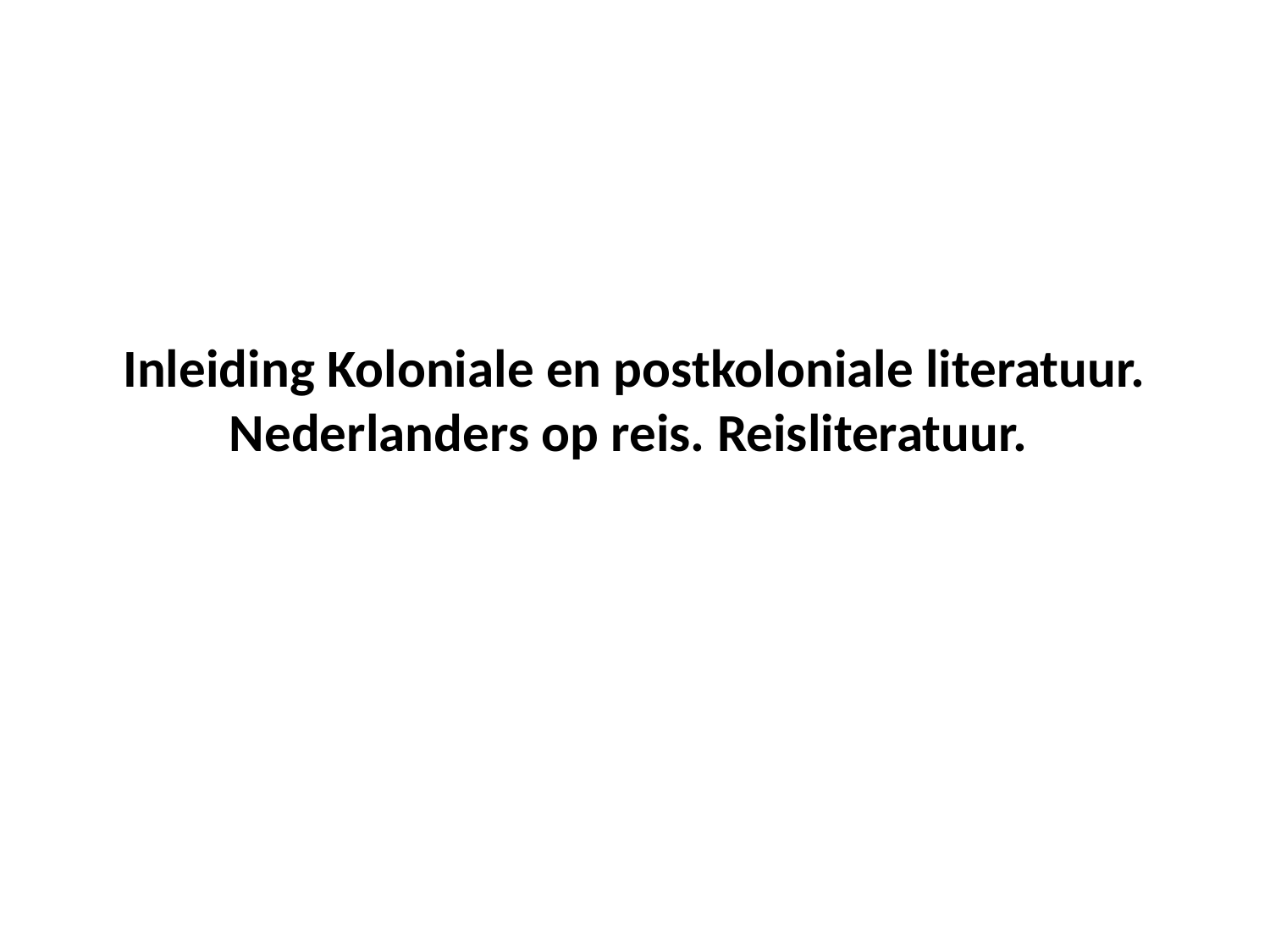

# Inleiding Koloniale en postkoloniale literatuur. Nederlanders op reis. Reisliteratuur.